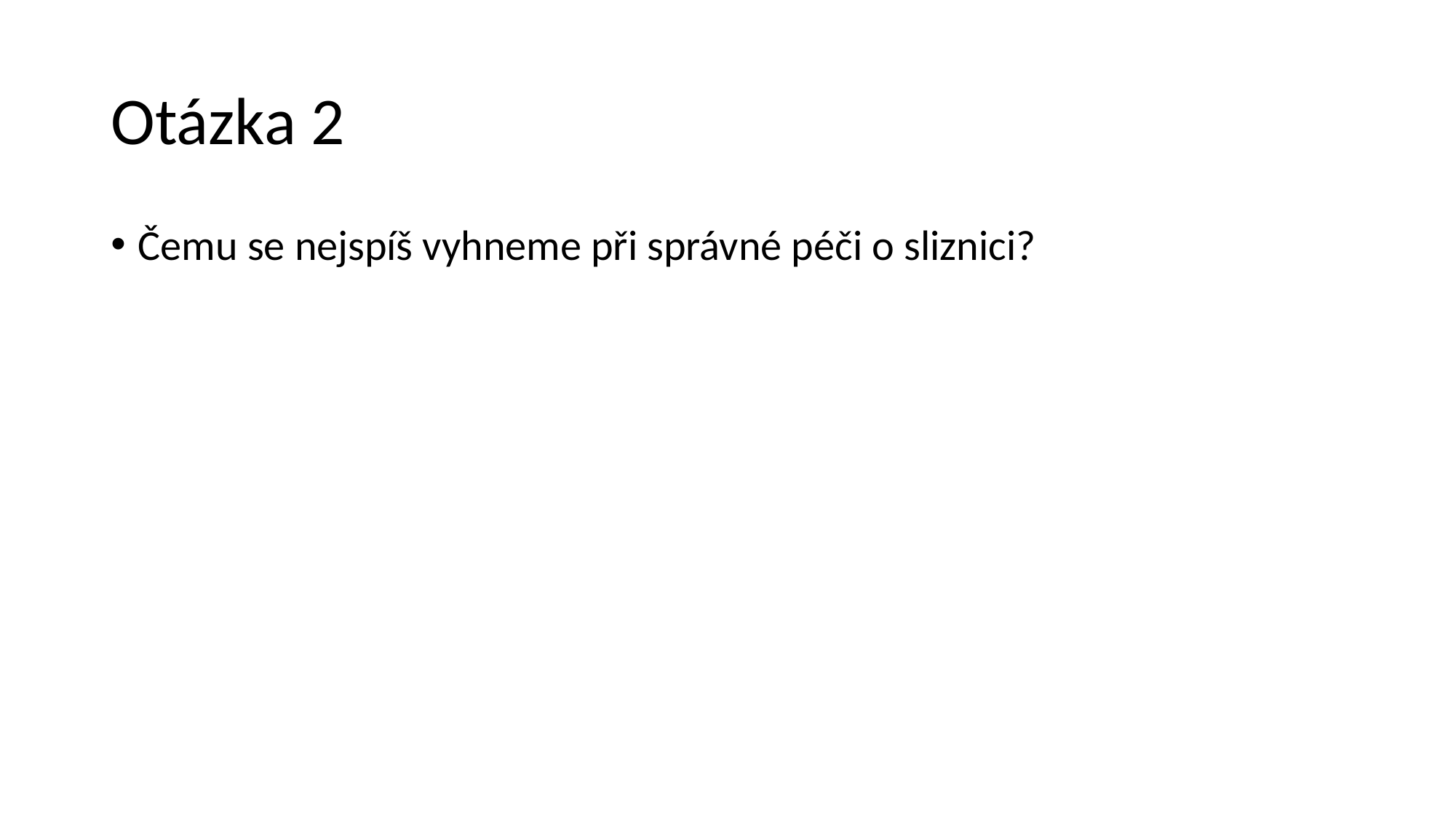

# Otázka 2
Čemu se nejspíš vyhneme při správné péči o sliznici?